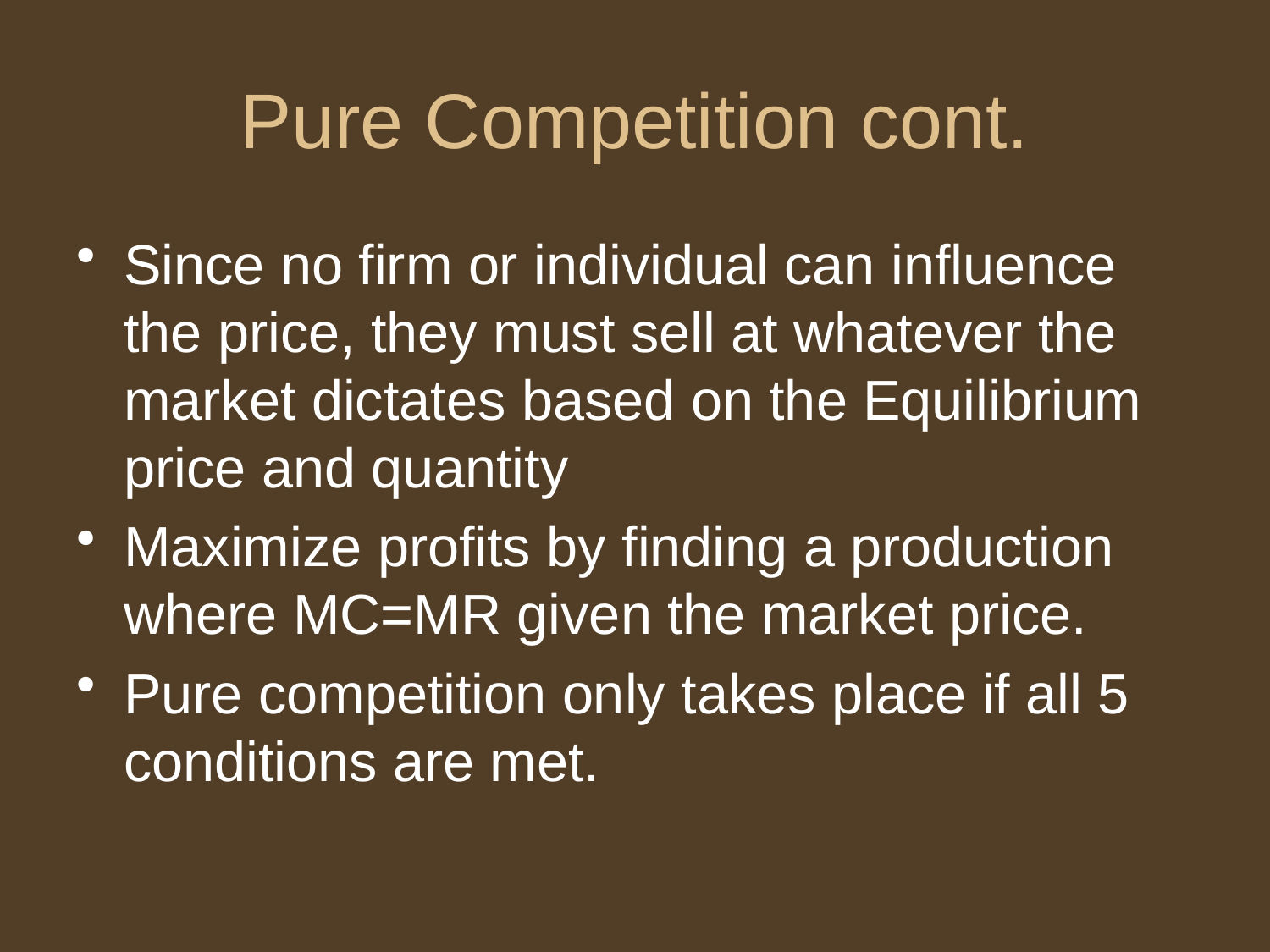

# Pure Competition cont.
Since no firm or individual can influence the price, they must sell at whatever the market dictates based on the Equilibrium price and quantity
Maximize profits by finding a production where MC=MR given the market price.
Pure competition only takes place if all 5 conditions are met.